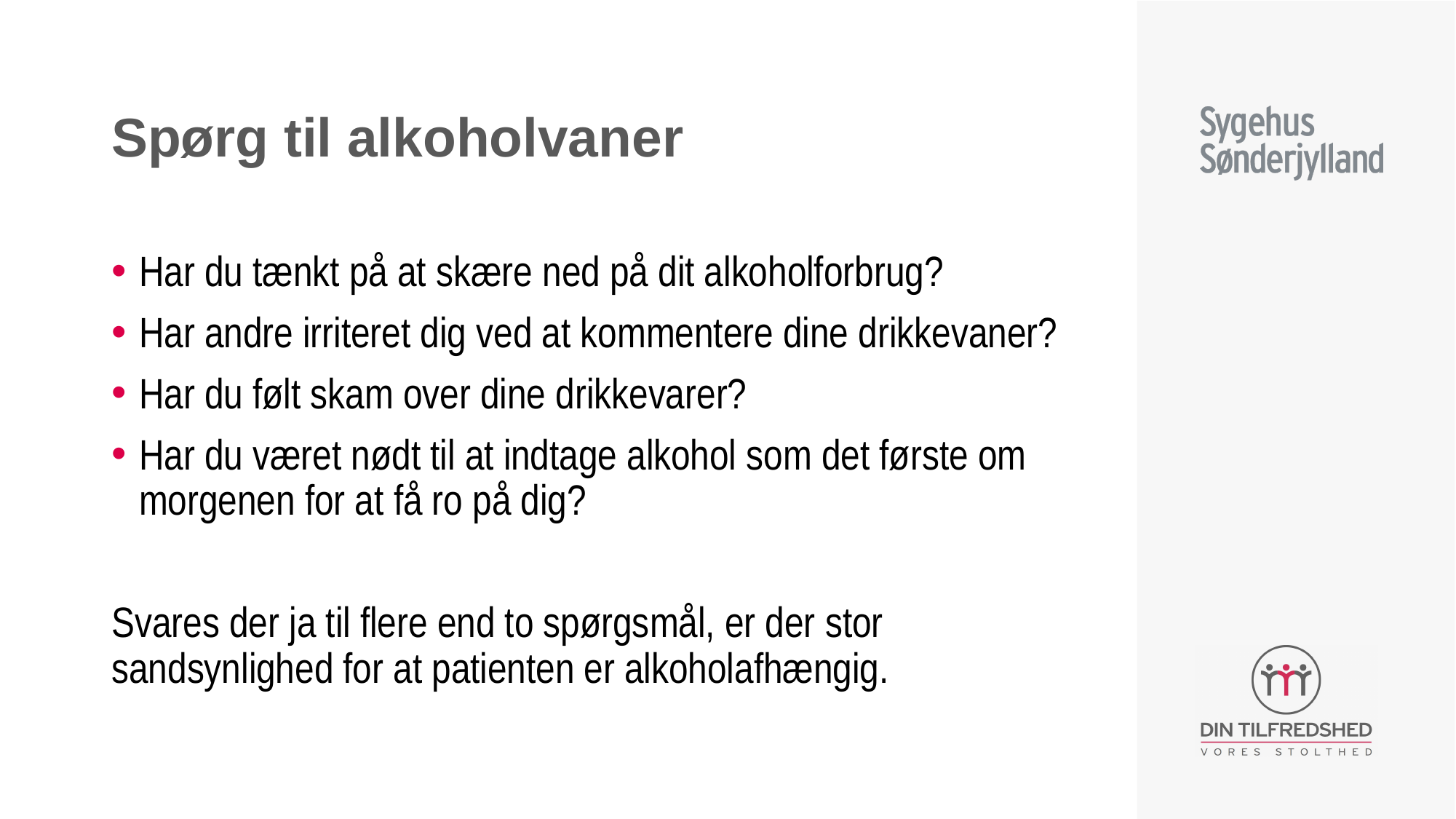

# Spørg til alkoholvaner
Har du tænkt på at skære ned på dit alkoholforbrug?
Har andre irriteret dig ved at kommentere dine drikkevaner?
Har du følt skam over dine drikkevarer?
Har du været nødt til at indtage alkohol som det første om morgenen for at få ro på dig?

Svares der ja til flere end to spørgsmål, er der stor sandsynlighed for at patienten er alkoholafhængig.